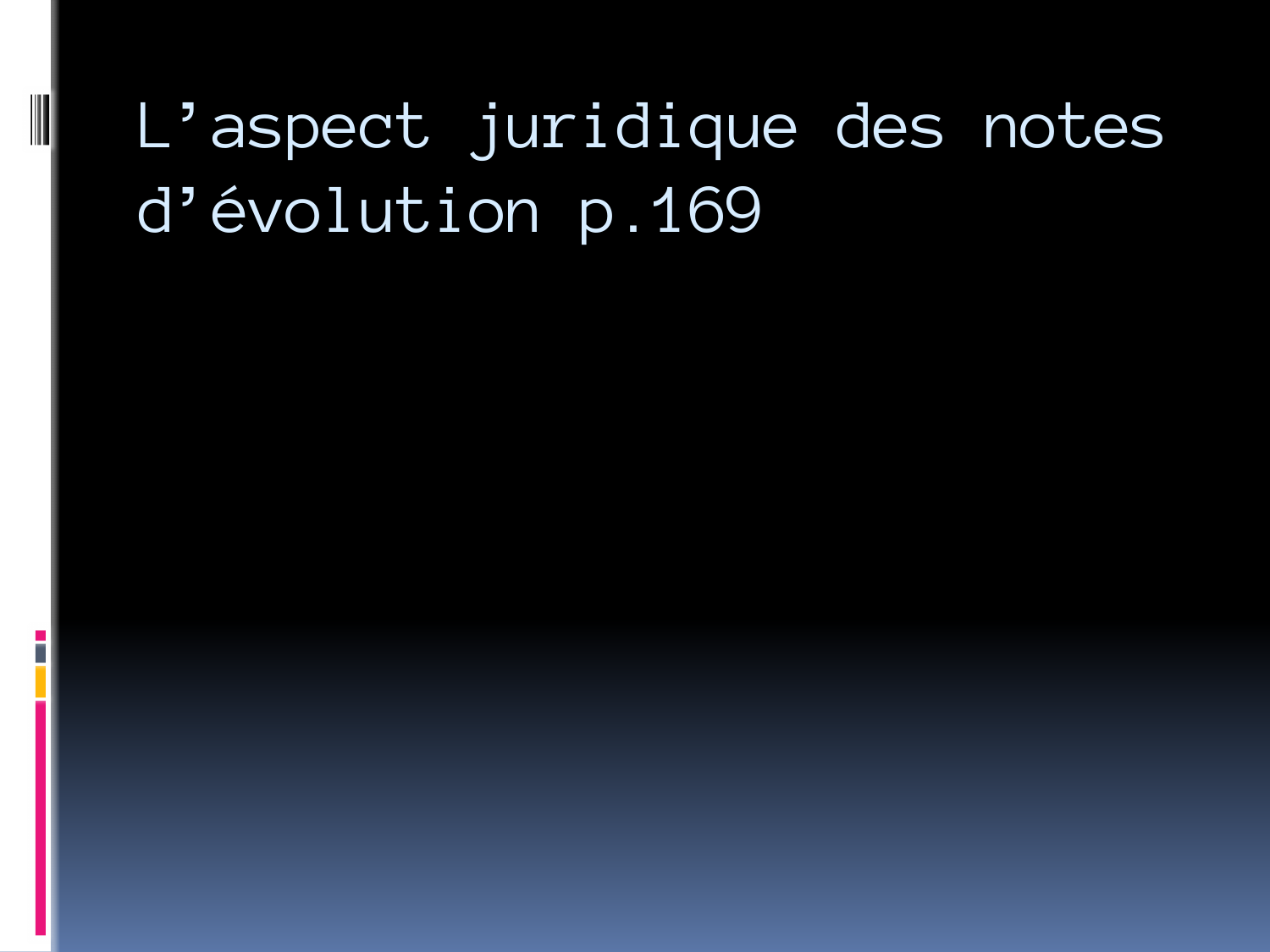

# L’aspect juridique des notes d’évolution p.169